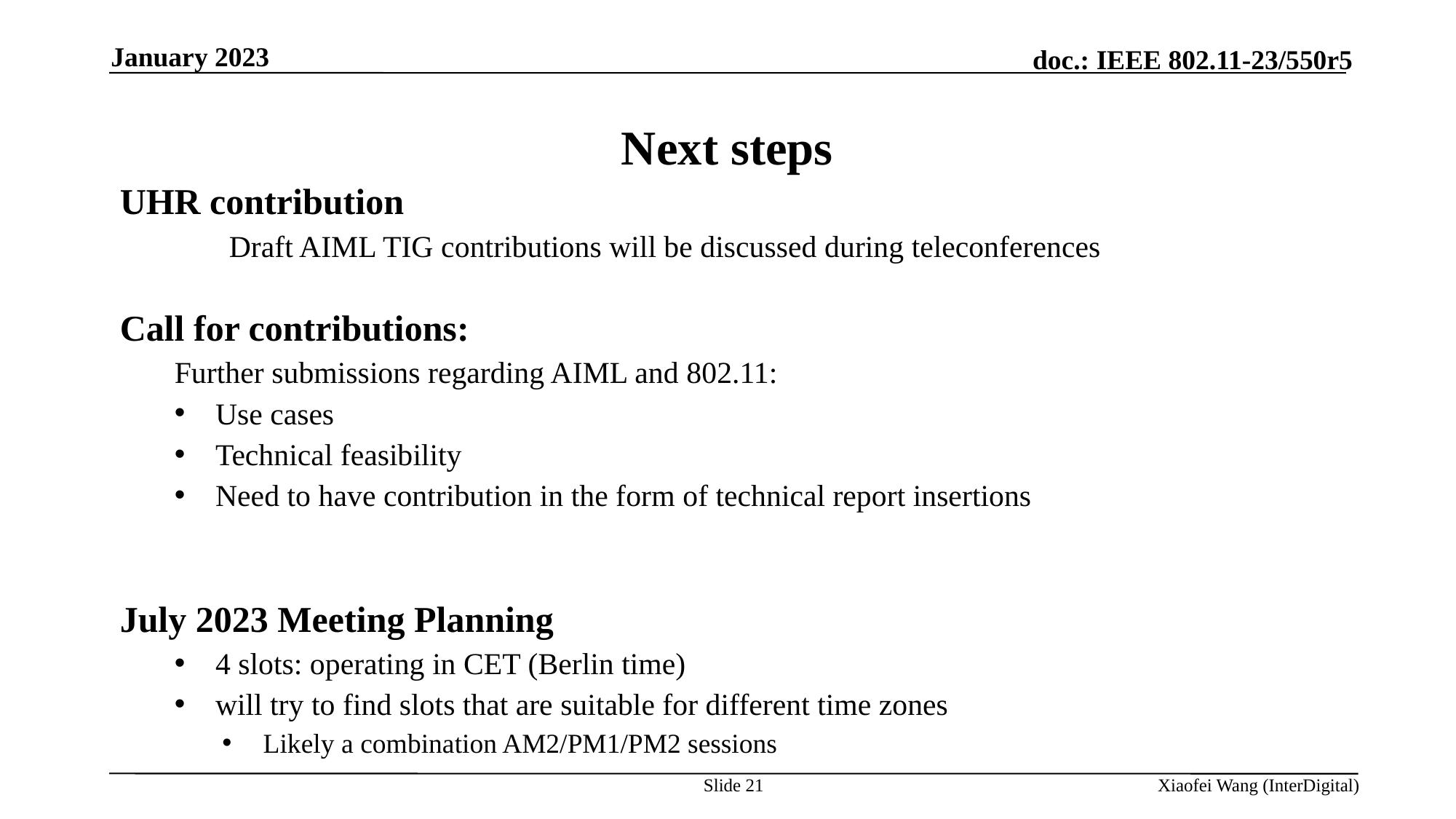

January 2023
# Next steps
UHR contribution
	Draft AIML TIG contributions will be discussed during teleconferences

Call for contributions:
Further submissions regarding AIML and 802.11:
Use cases
Technical feasibility
Need to have contribution in the form of technical report insertions

July 2023 Meeting Planning
4 slots: operating in CET (Berlin time)
will try to find slots that are suitable for different time zones
Likely a combination AM2/PM1/PM2 sessions

Slide 21
Xiaofei Wang (InterDigital)